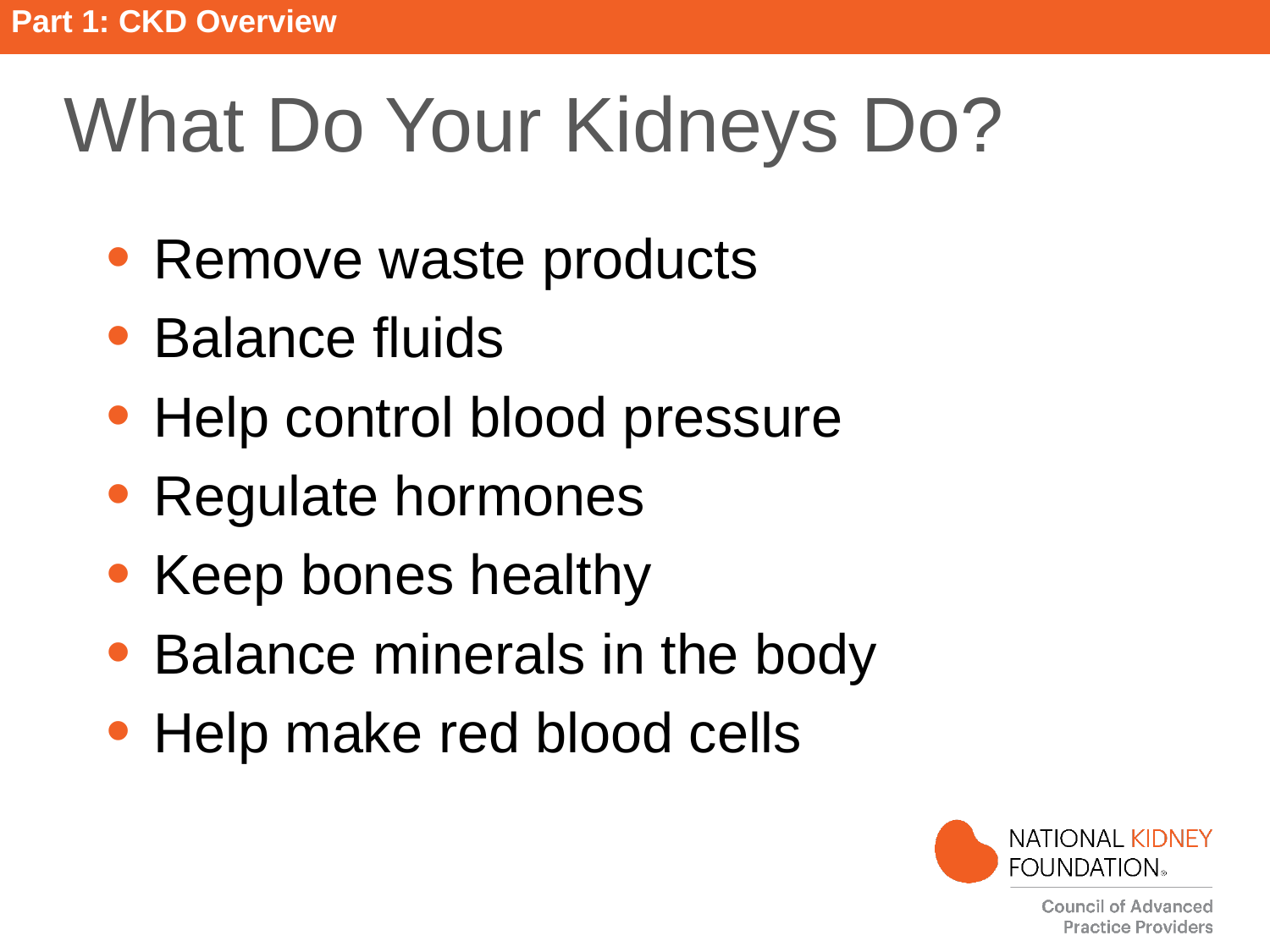

Part 1: CKD Overview
# What Do Your Kidneys Do?
Remove waste products
Balance fluids
Help control blood pressure
Regulate hormones
Keep bones healthy
Balance minerals in the body
Help make red blood cells